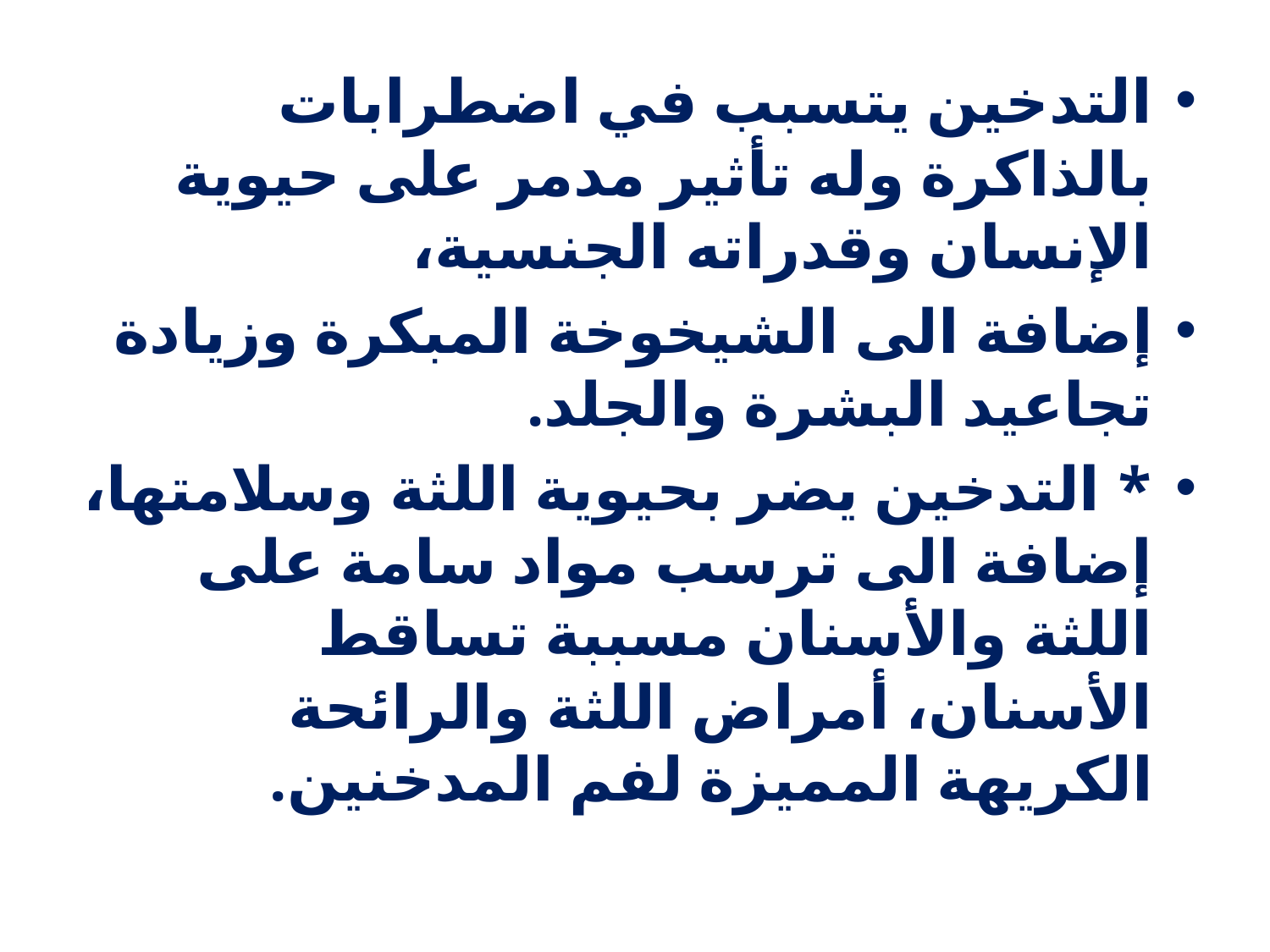

#
التدخين يتسبب في اضطرابات بالذاكرة وله تأثير مدمر على حيوية الإنسان وقدراته الجنسية،
إضافة الى الشيخوخة المبكرة وزيادة تجاعيد البشرة والجلد.
* التدخين يضر بحيوية اللثة وسلامتها، إضافة الى ترسب مواد سامة على اللثة والأسنان مسببة تساقط الأسنان، أمراض اللثة والرائحة الكريهة المميزة لفم المدخنين.